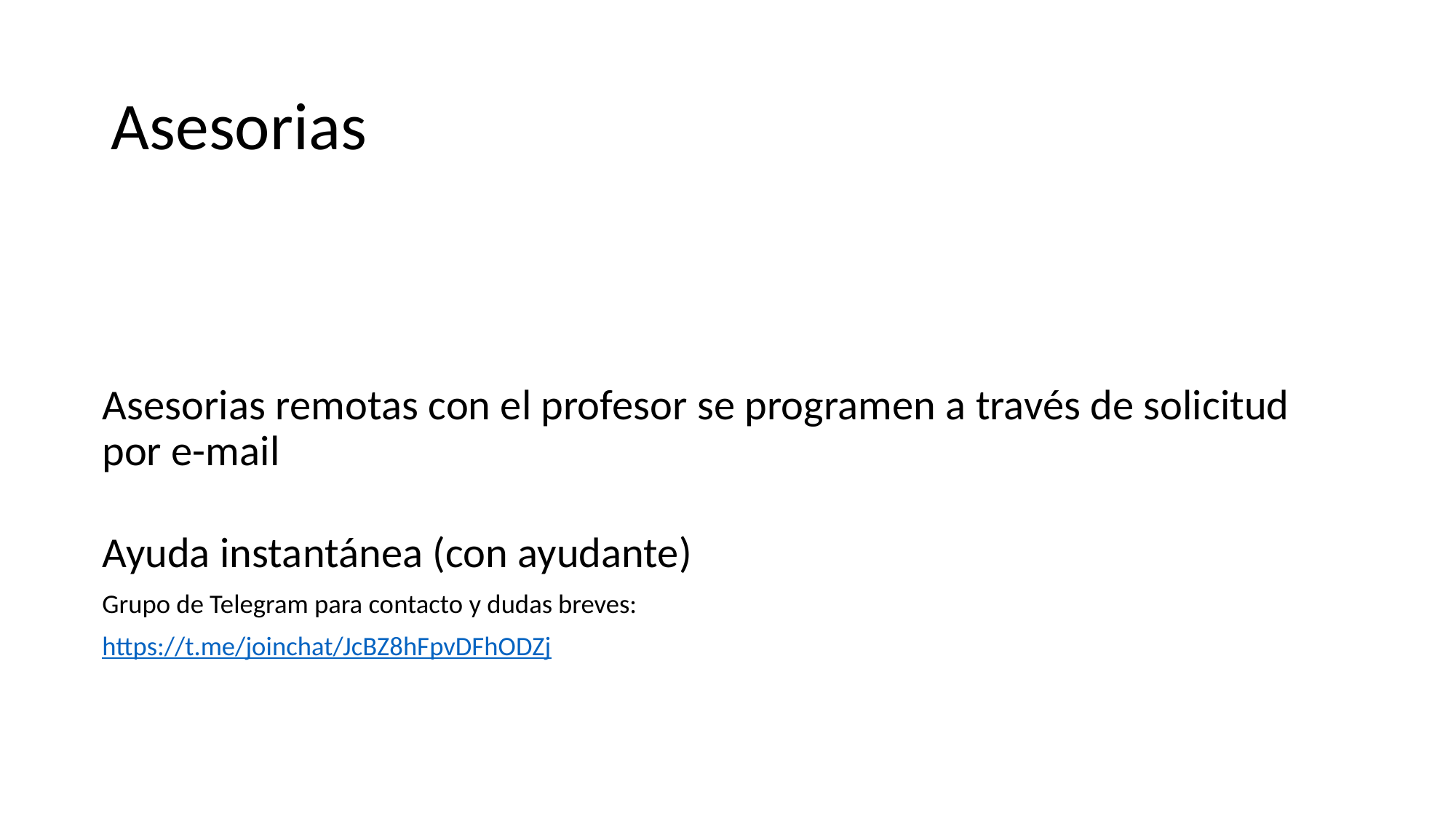

# Asesorias

Asesorias remotas con el profesor se programen a través de solicitud por e-mail

Ayuda instantánea (con ayudante)
Grupo de Telegram para contacto y dudas breves:
https://t.me/joinchat/JcBZ8hFpvDFhODZj